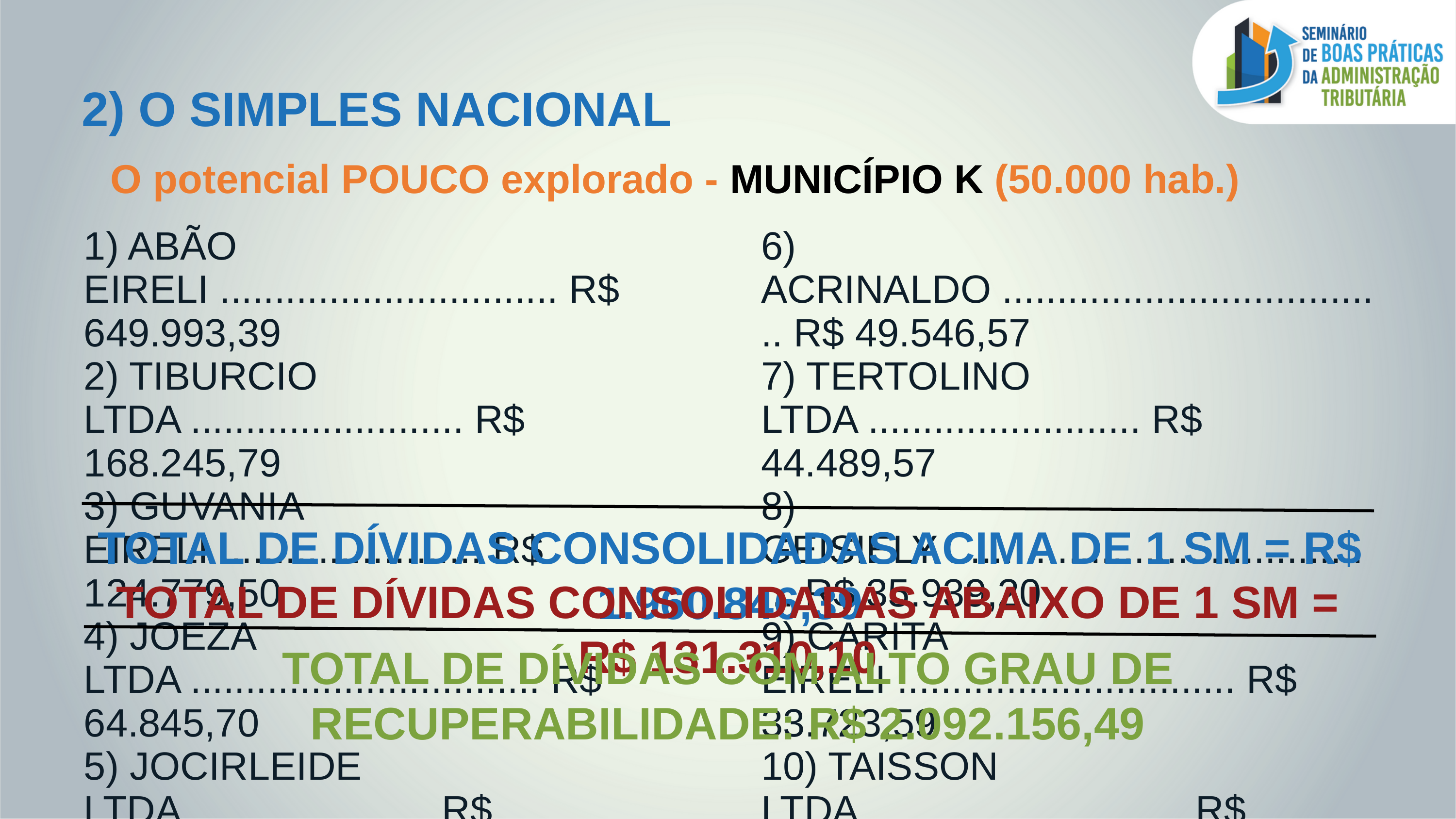

2) O SIMPLES NACIONAL
O potencial POUCO explorado - MUNICÍPIO K (50.000 hab.)
1) ABÃO EIRELI ............................... R$ 649.993,39
2) TIBURCIO LTDA ......................... R$ 168.245,79
3) GUVANIA EIRELI ........................ R$ 124.779,50
4) JOEZA LTDA ................................ R$  64.845,70
5) JOCIRLEIDE LTDA ...................... R$  58.260,82

TOTAL DE ISS-SN (5) ........ R$ 1.066.125,20
6) ACRINALDO .................................... R$ 49.546,57
7) TERTOLINO LTDA ......................... R$ 44.489,57
8) GEISIELY ......................................... R$ 35.939,20
9) CARITA EIRELI ............................... R$ 33.723,59
10) TAISSON LTDA ............................. R$ 33.286,27

TOTAL DE ISS-SN (10) ........ R$ 1.263.110,40

TOTAL DE DÍVIDAS CONSOLIDADAS ACIMA DE 1 SM = R$ 1.960.846,39
TOTAL DE DÍVIDAS CONSOLIDADAS ABAIXO DE 1 SM = R$ 131.310,10

TOTAL DE DÍVIDAS COM ALTO GRAU DE RECUPERABILIDADE: R$ 2.092.156,49